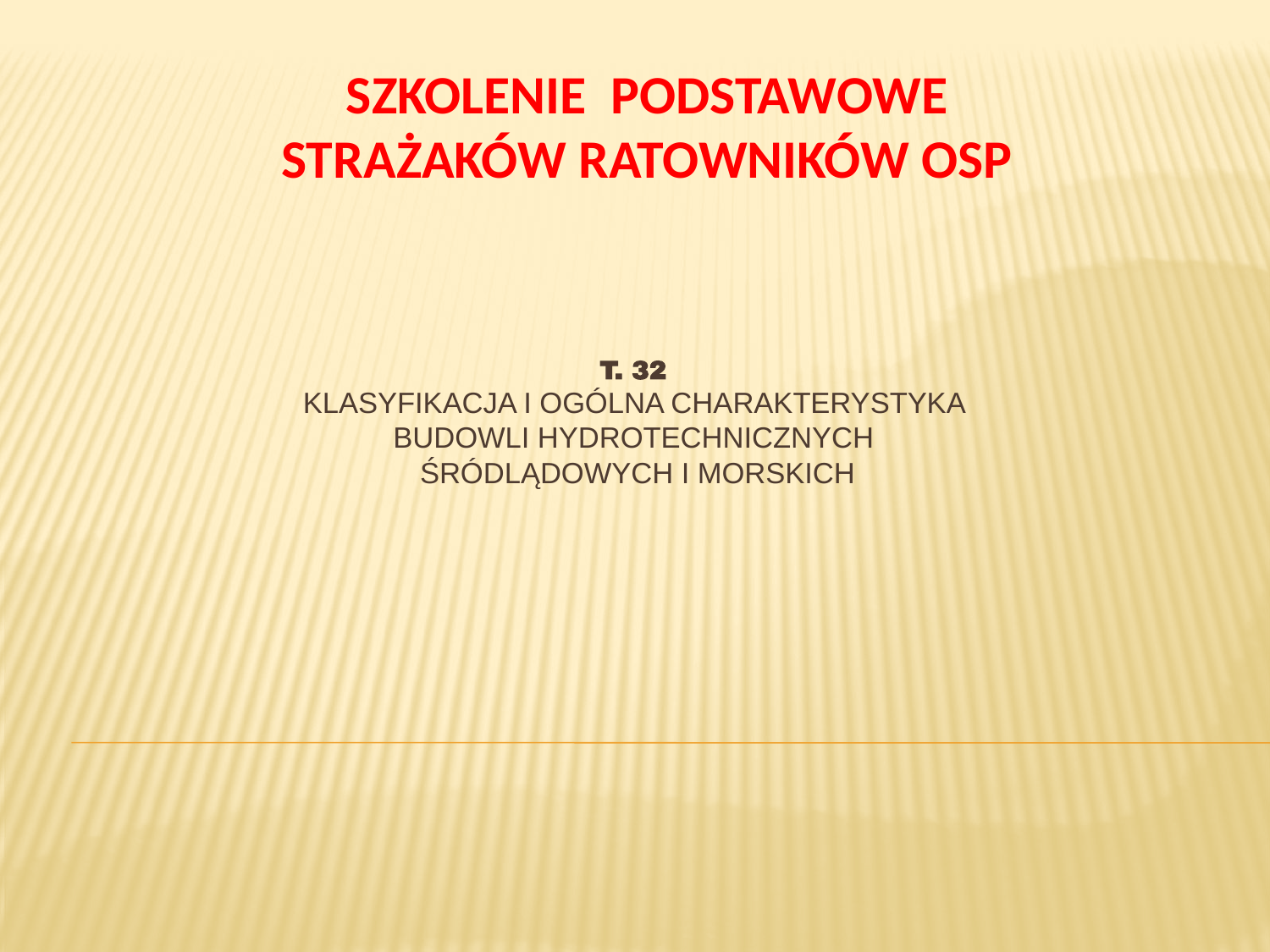

SZKOLENIE  PODSTAWOWE
STRAŻAKÓW RATOWNIKÓW OSP
# T. 32 Klasyfikacja i ogólna charakterystyka budowli hydrotechnicznych śródlądowych i morskich